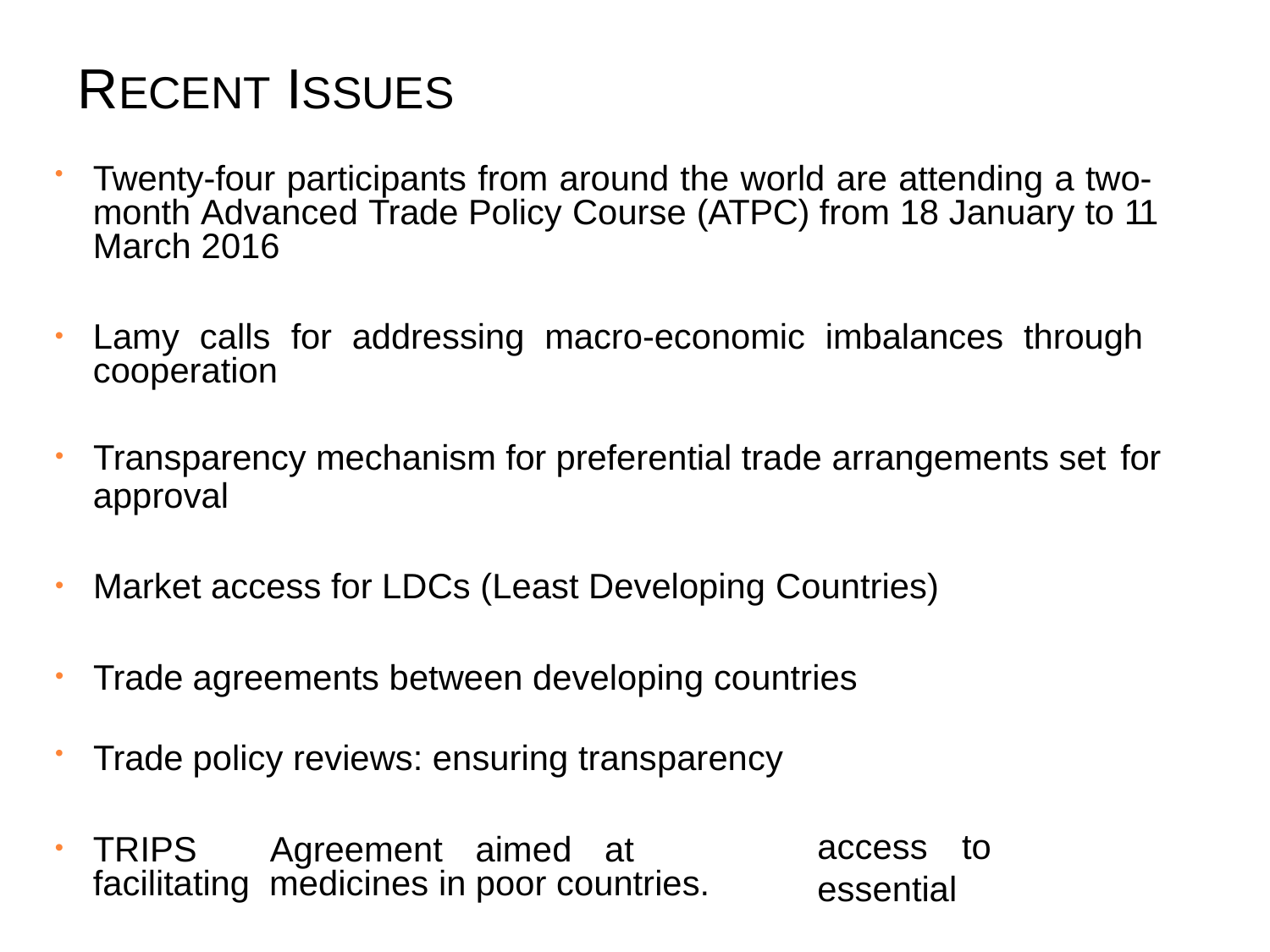

# RECENT ISSUES
Twenty-four participants from around the world are attending a two-  month Advanced Trade Policy Course (ATPC) from 18 January to 11  March 2016

Lamy calls for addressing macro-economic imbalances through  cooperation

Transparency mechanism for preferential trade arrangements set for
approval

Market access for LDCs (Least Developing Countries)

Trade agreements between developing countries
Trade policy reviews: ensuring transparency

TRIPS	Agreement	aimed	at	facilitating  medicines in poor countries.
access	to	essential